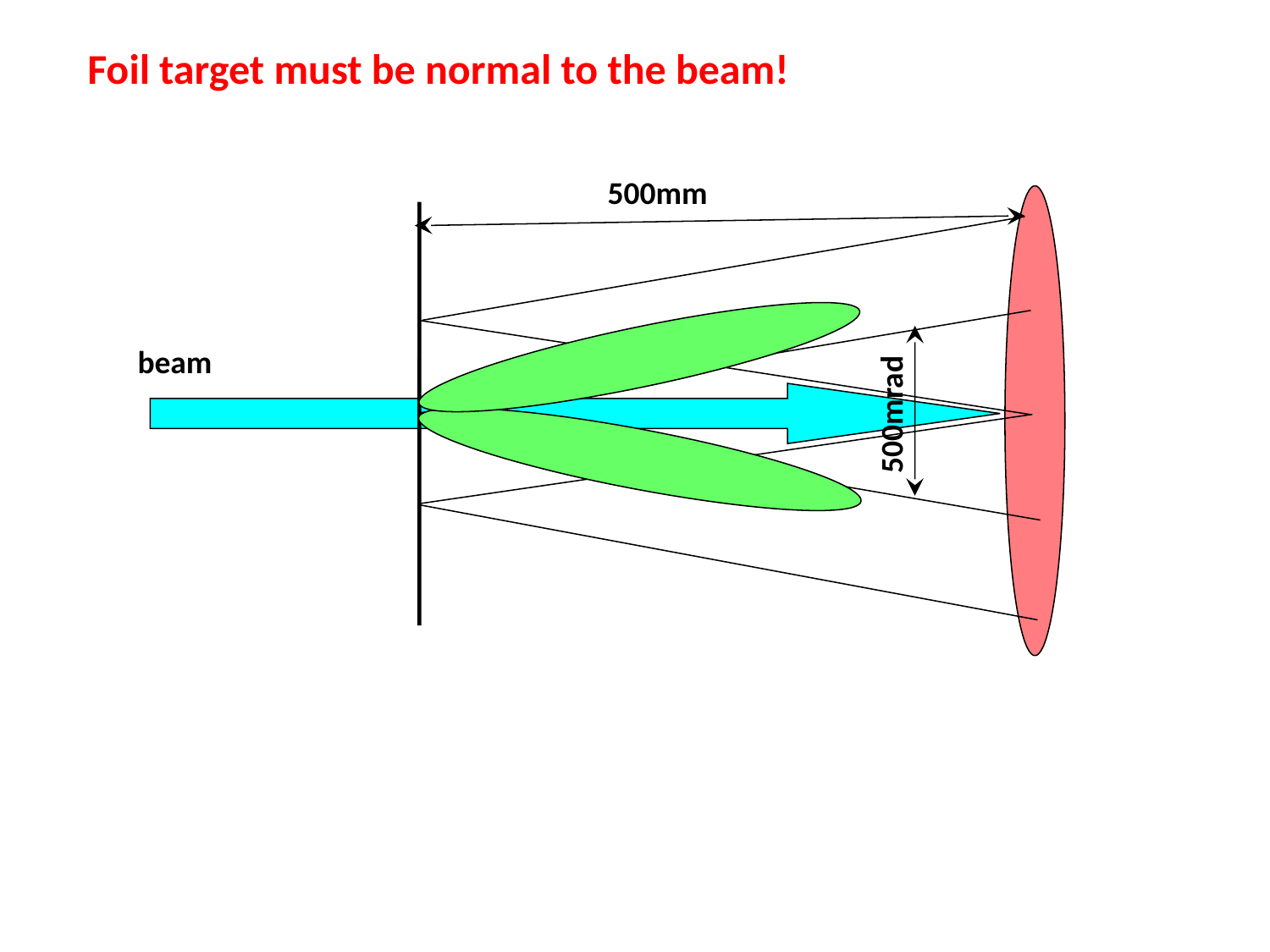

Foil target must be normal to the beam!

500mm

beam

500mrad